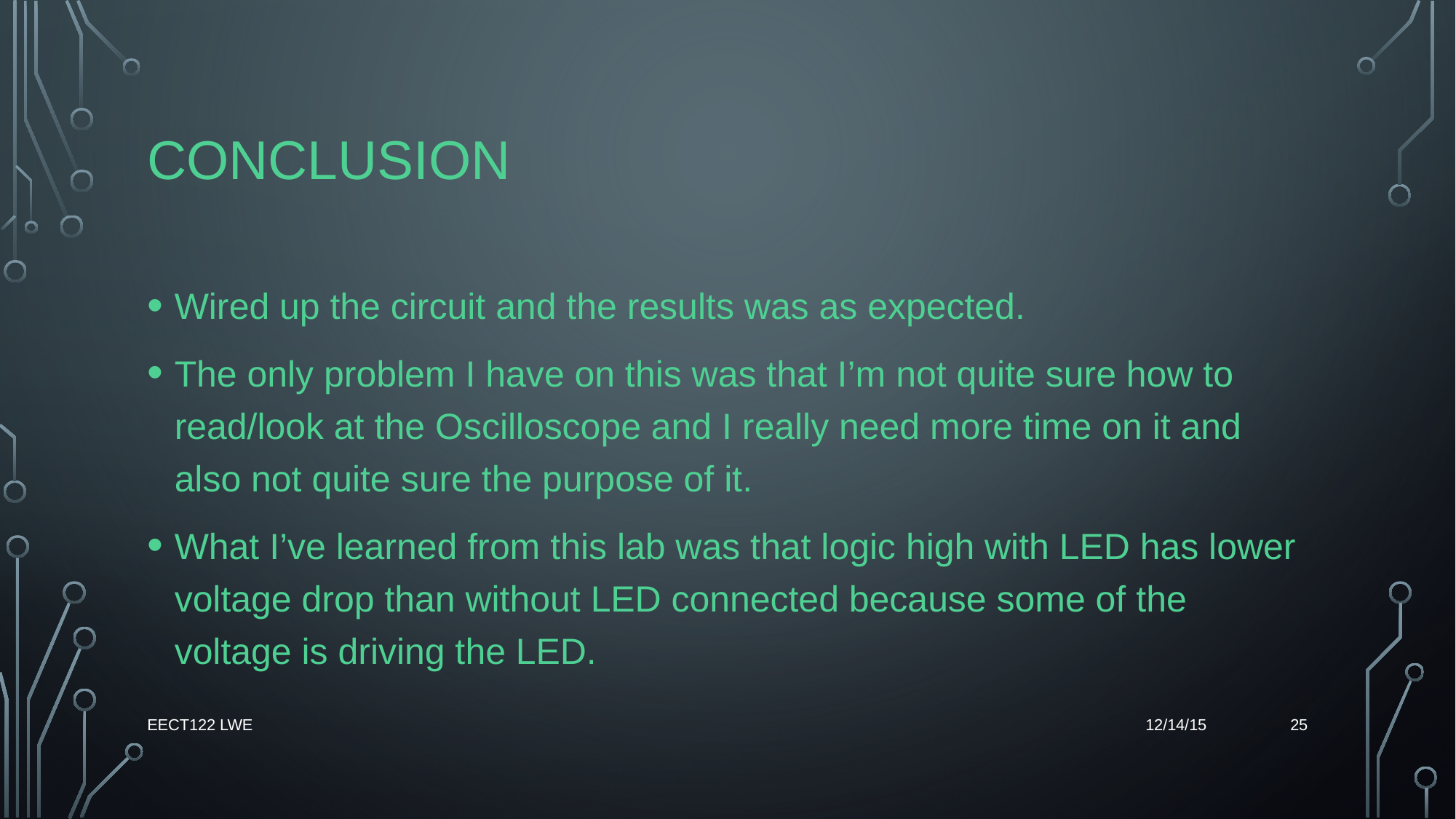

# Conclusion
Wired up the circuit and the results was as expected.
The only problem I have on this was that I’m not quite sure how to read/look at the Oscilloscope and I really need more time on it and also not quite sure the purpose of it.
What I’ve learned from this lab was that logic high with LED has lower voltage drop than without LED connected because some of the voltage is driving the LED.

25
EECT122 Lwe
12/14/15